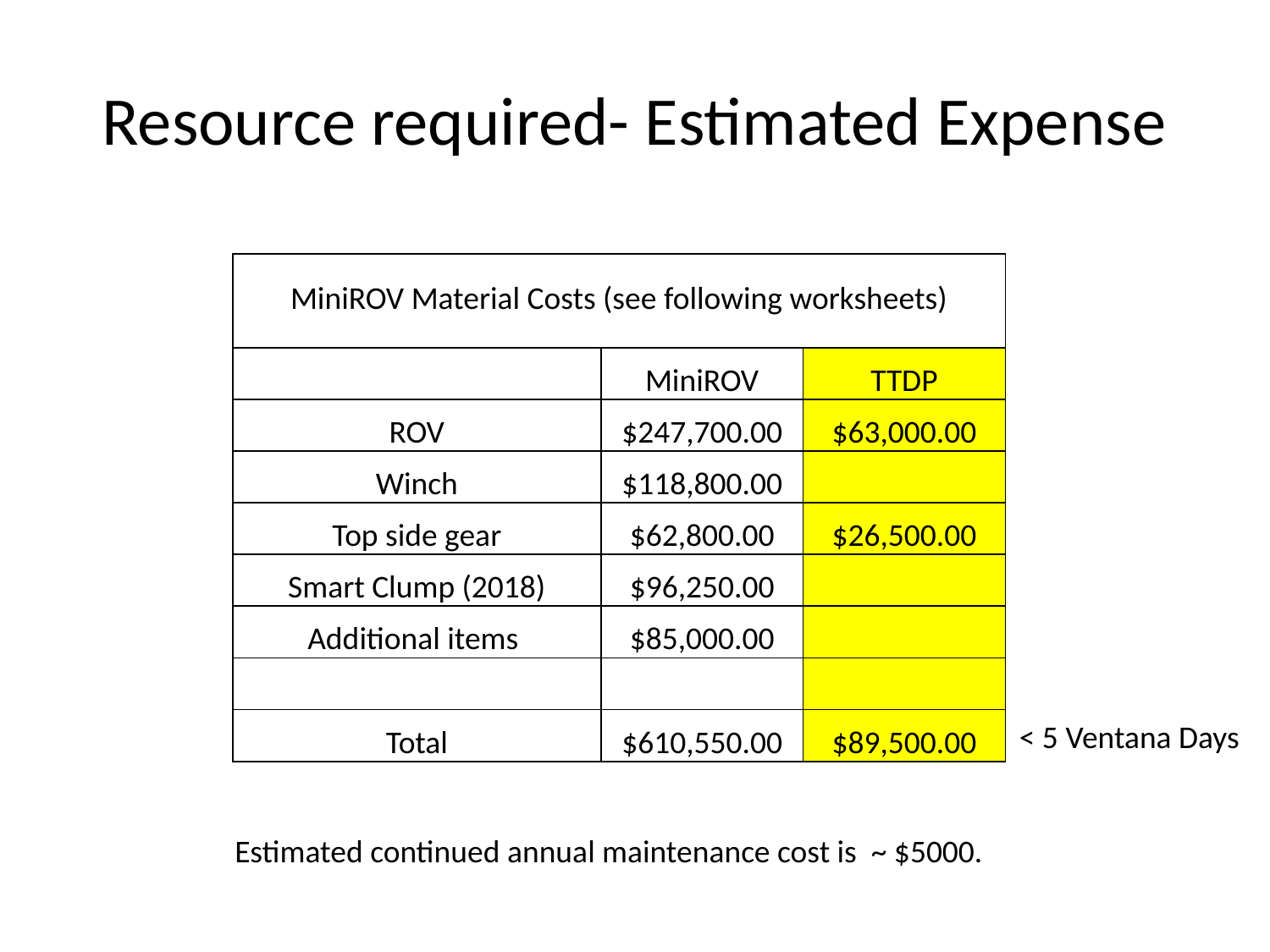

# Resource required- Estimated Expense
| MiniROV Material Costs (see following worksheets) |  |  |
| --- | --- | --- |
|  | MiniROV | TTDP |
| ROV | $247,700.00 | $63,000.00 |
| Winch | $118,800.00 |  |
| Top side gear | $62,800.00 | $26,500.00 |
| Smart Clump (2018) | $96,250.00 |  |
| Additional items | $85,000.00 |  |
|  |  |  |
| Total | $610,550.00 | $89,500.00 |
< 5 Ventana Days
Estimated continued annual maintenance cost is  ~ $5000.